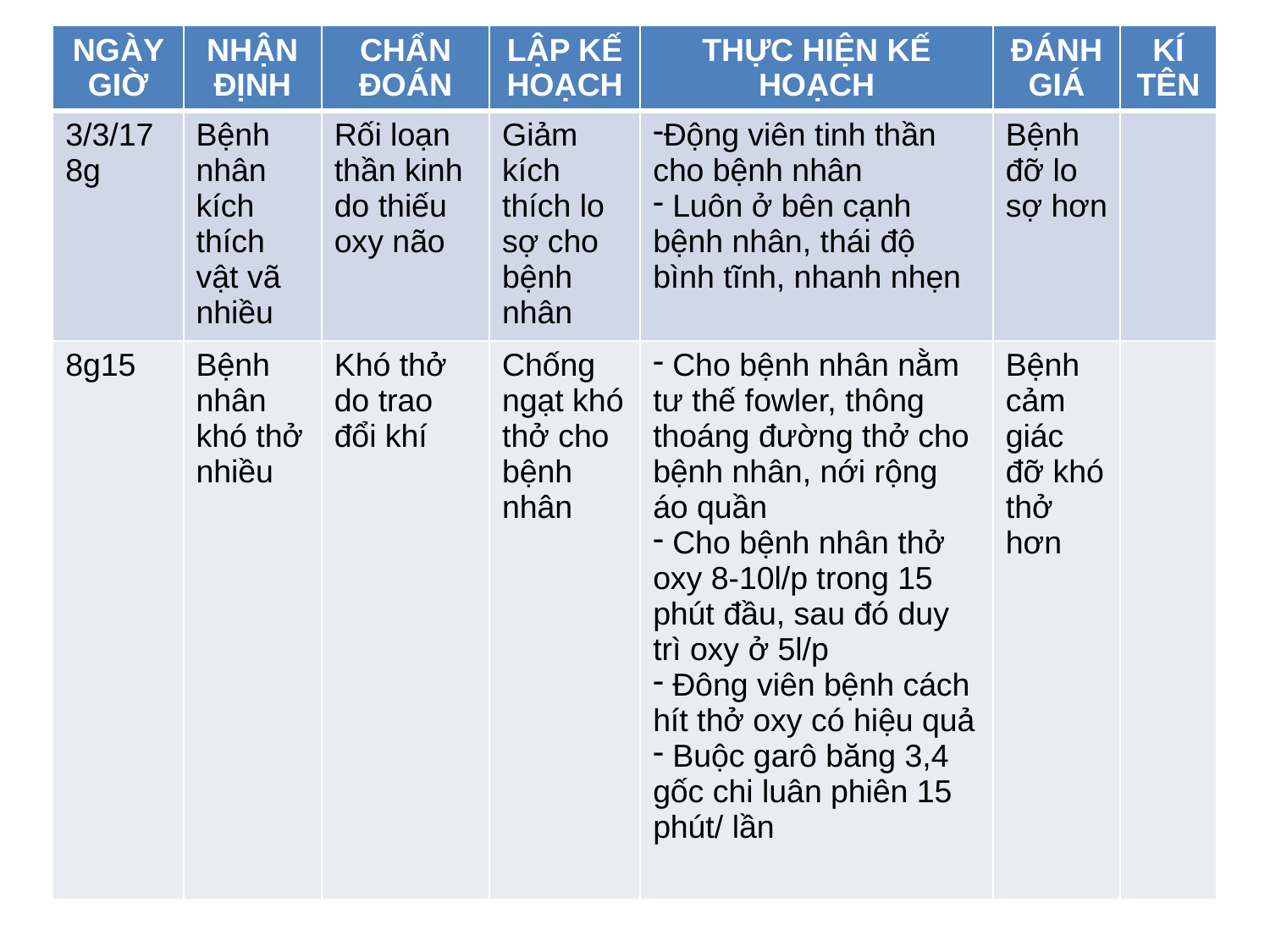

| NGÀY GIỜ | NHẬN ĐỊNH | CHẨN ĐOÁN | LẬP KẾ HOẠCH | THỰC HIỆN KẾ HOẠCH | ĐÁNH GIÁ | KÍ TÊN |
| --- | --- | --- | --- | --- | --- | --- |
| 3/3/17 8g | Bệnh nhân kích thích vật vã nhiều | Rối loạn thần kinh do thiếu oxy não | Giảm kích thích lo sợ cho bệnh nhân | Động viên tinh thần cho bệnh nhân Luôn ở bên cạnh bệnh nhân, thái độ bình tĩnh, nhanh nhẹn | Bệnh đỡ lo sợ hơn |  |
| 8g15 | Bệnh nhân khó thở nhiều | Khó thở do trao đổi khí | Chống ngạt khó thở cho bệnh nhân | Cho bệnh nhân nằm tư thế fowler, thông thoáng đường thở cho bệnh nhân, nới rộng áo quần Cho bệnh nhân thở oxy 8-10l/p trong 15 phút đầu, sau đó duy trì oxy ở 5l/p Đông viên bệnh cách hít thở oxy có hiệu quả Buộc garô băng 3,4 gốc chi luân phiên 15 phút/ lần | Bệnh cảm giác đỡ khó thở hơn |  |